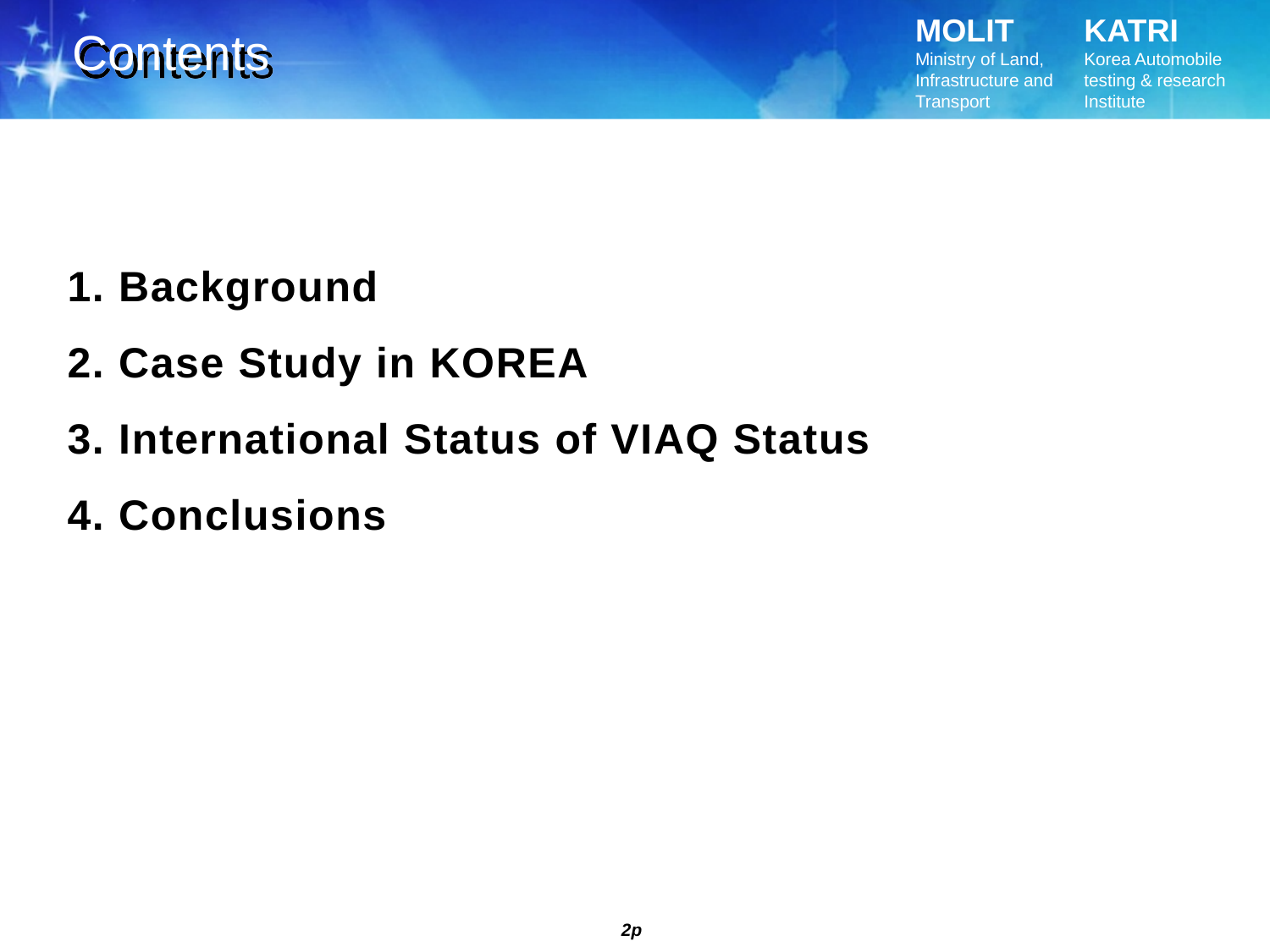

Contents
1. Background
2. Case Study in KOREA
3. International Status of VIAQ Status
4. Conclusions